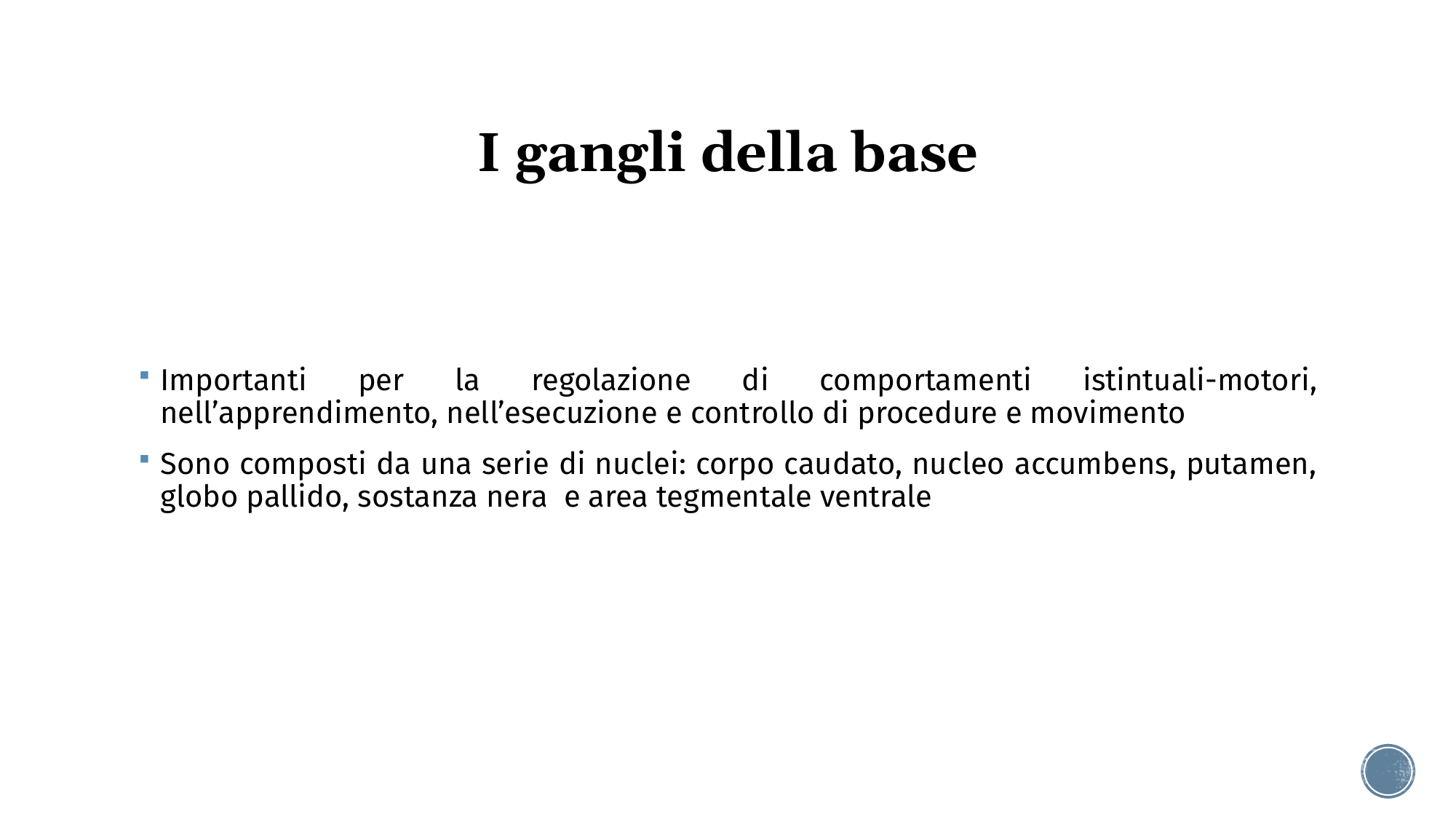

# I gangli della base

Importanti per la regolazione di comportamenti istintuali-motori, nell’apprendimento, nell’esecuzione e controllo di procedure e movimento
Sono composti da una serie di nuclei: corpo caudato, nucleo accumbens, putamen, globo pallido, sostanza nera  e area tegmentale ventrale